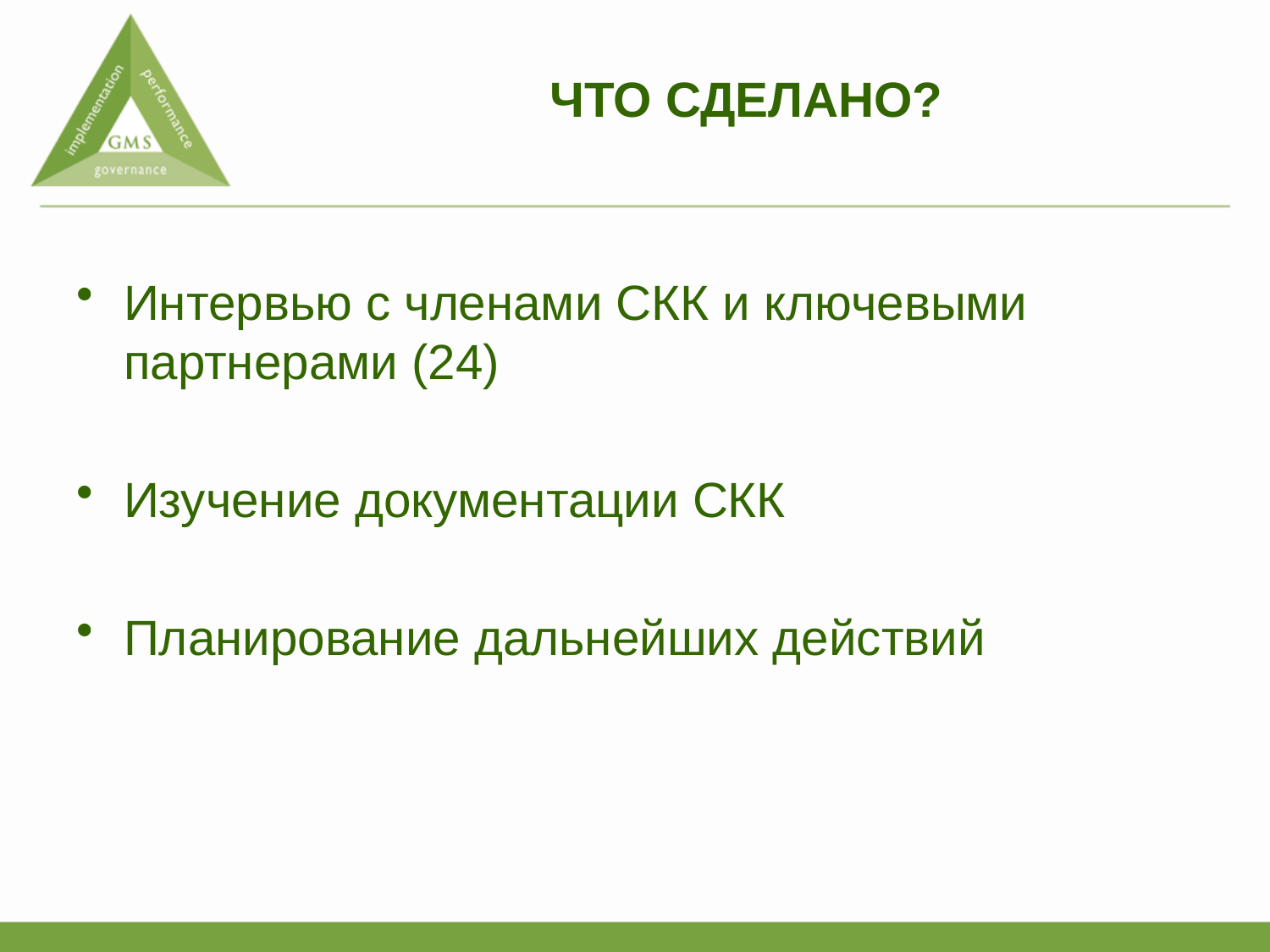

# ЧТО СДЕЛАНО?
Интервью с членами СКК и ключевыми партнерами (24)

Изучение документации СКК

Планирование дальнейших действий